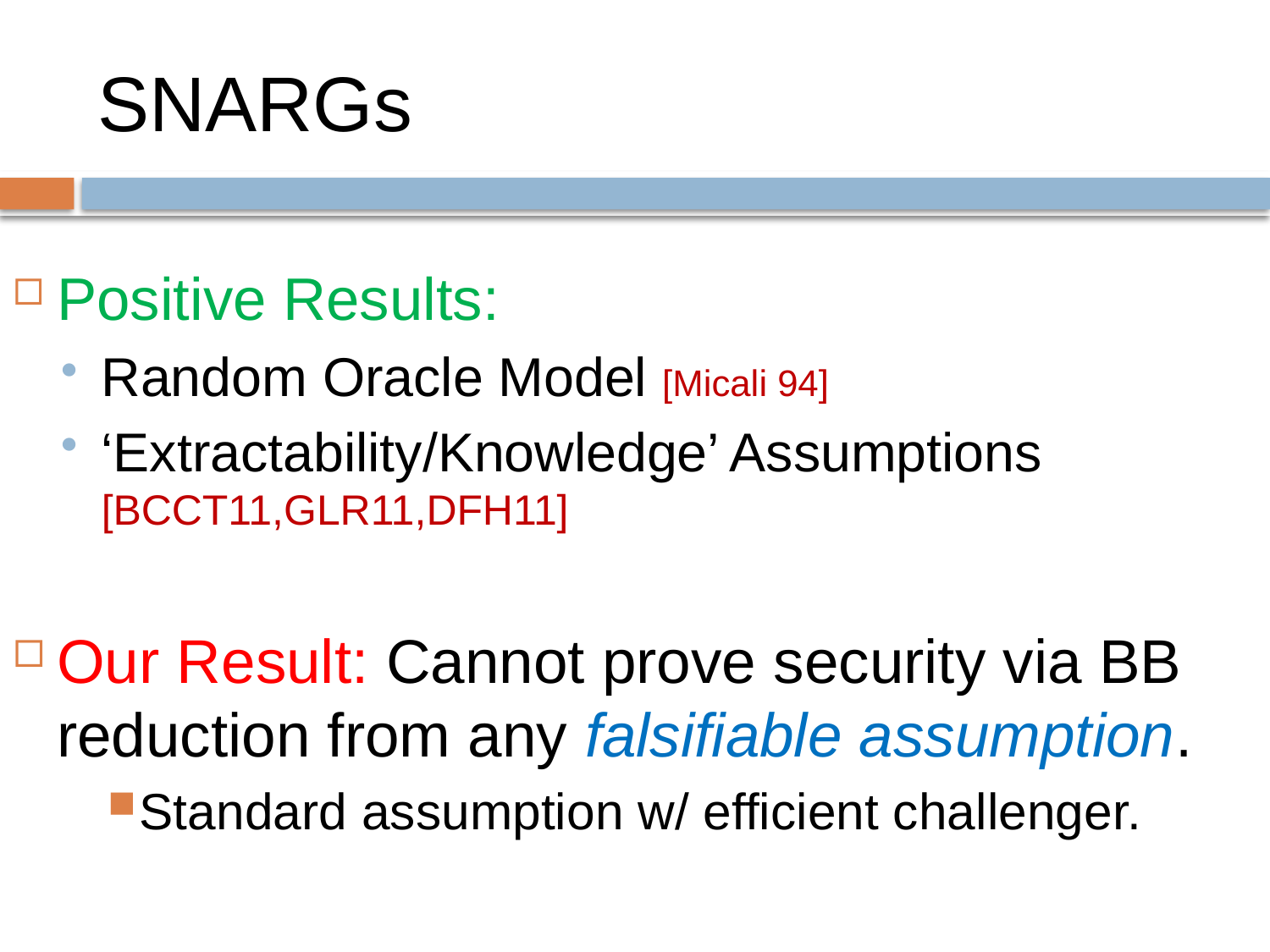

# SNARGs
Positive Results:
Random Oracle Model [Micali 94]
‘Extractability/Knowledge’ Assumptions [BCCT11,GLR11,DFH11]

Our Result: Cannot prove security via BB reduction from any falsifiable assumption.
Standard assumption w/ efficient challenger.